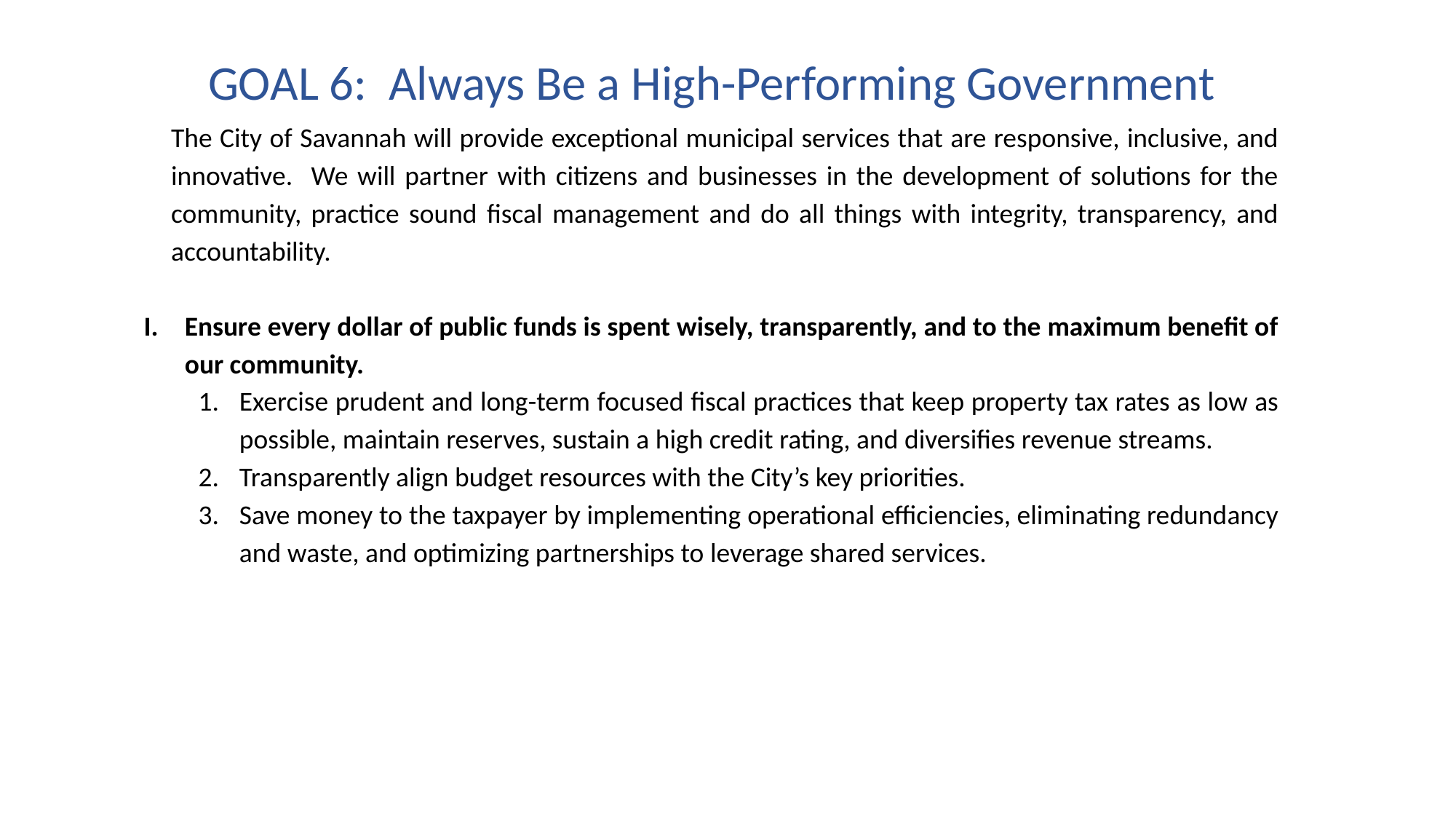

GOAL 6:  Always Be a High-Performing Government
The City of Savannah will provide exceptional municipal services that are responsive, inclusive, and innovative.  We will partner with citizens and businesses in the development of solutions for the community, practice sound fiscal management and do all things with integrity, transparency, and accountability.

Ensure every dollar of public funds is spent wisely, transparently, and to the maximum benefit of our community.
Exercise prudent and long-term focused fiscal practices that keep property tax rates as low as possible, maintain reserves, sustain a high credit rating, and diversifies revenue streams.
Transparently align budget resources with the City’s key priorities.
Save money to the taxpayer by implementing operational efficiencies, eliminating redundancy and waste, and optimizing partnerships to leverage shared services.